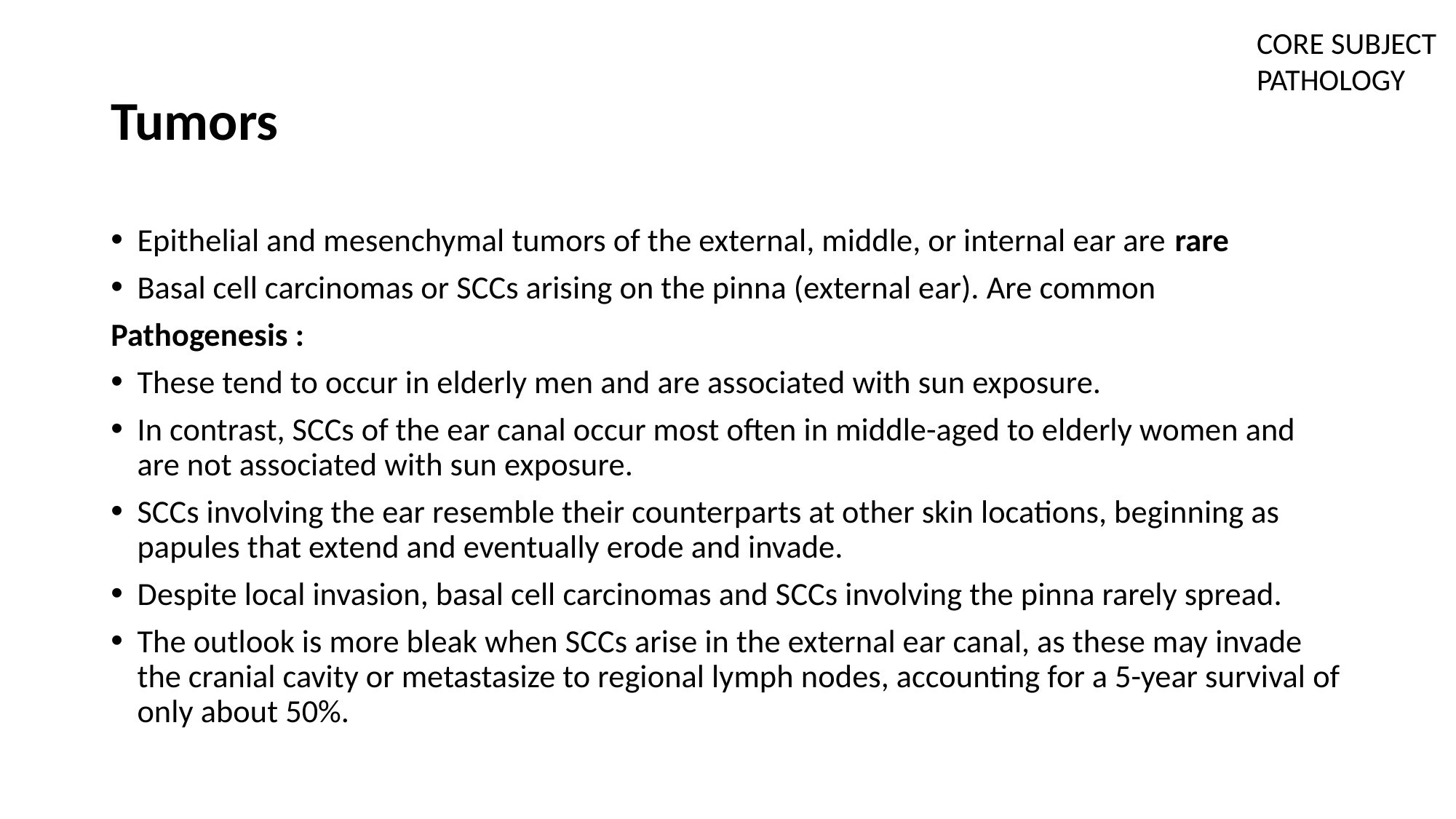

CORE SUBJECT PATHOLOGY
# Tumors
Epithelial and mesenchymal tumors of the external, middle, or internal ear are rare
Basal cell carcinomas or SCCs arising on the pinna (external ear). Are common
Pathogenesis :
These tend to occur in elderly men and are associated with sun exposure.
In contrast, SCCs of the ear canal occur most often in middle-aged to elderly women and are not associated with sun exposure.
SCCs involving the ear resemble their counterparts at other skin locations, beginning as papules that extend and eventually erode and invade.
Despite local invasion, basal cell carcinomas and SCCs involving the pinna rarely spread.
The outlook is more bleak when SCCs arise in the external ear canal, as these may invade the cranial cavity or metastasize to regional lymph nodes, accounting for a 5-year survival of only about 50%.